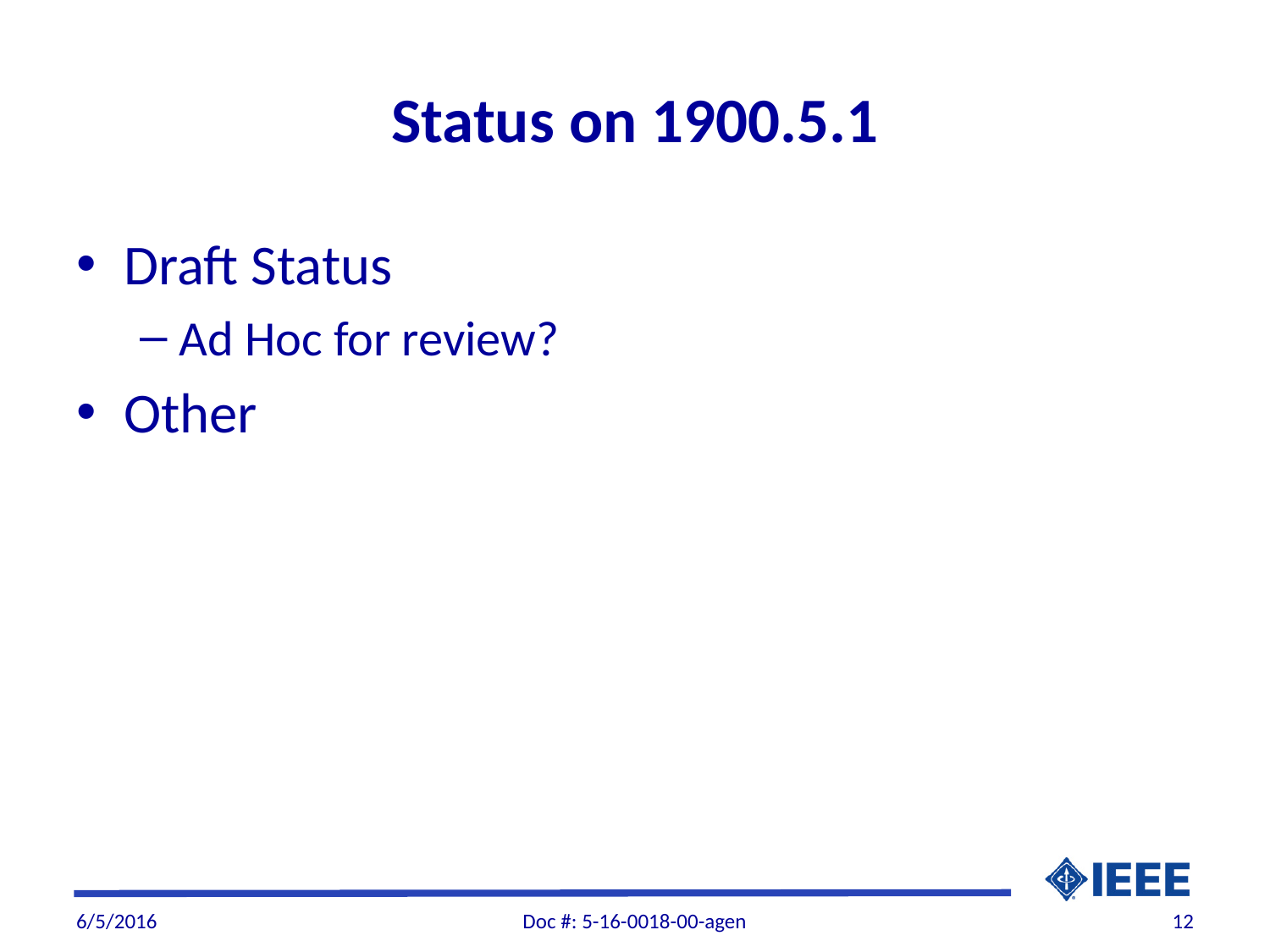

# Status on 1900.5.1
Draft Status
Ad Hoc for review?
Other
6/5/2016
Doc #: 5-16-0018-00-agen
12